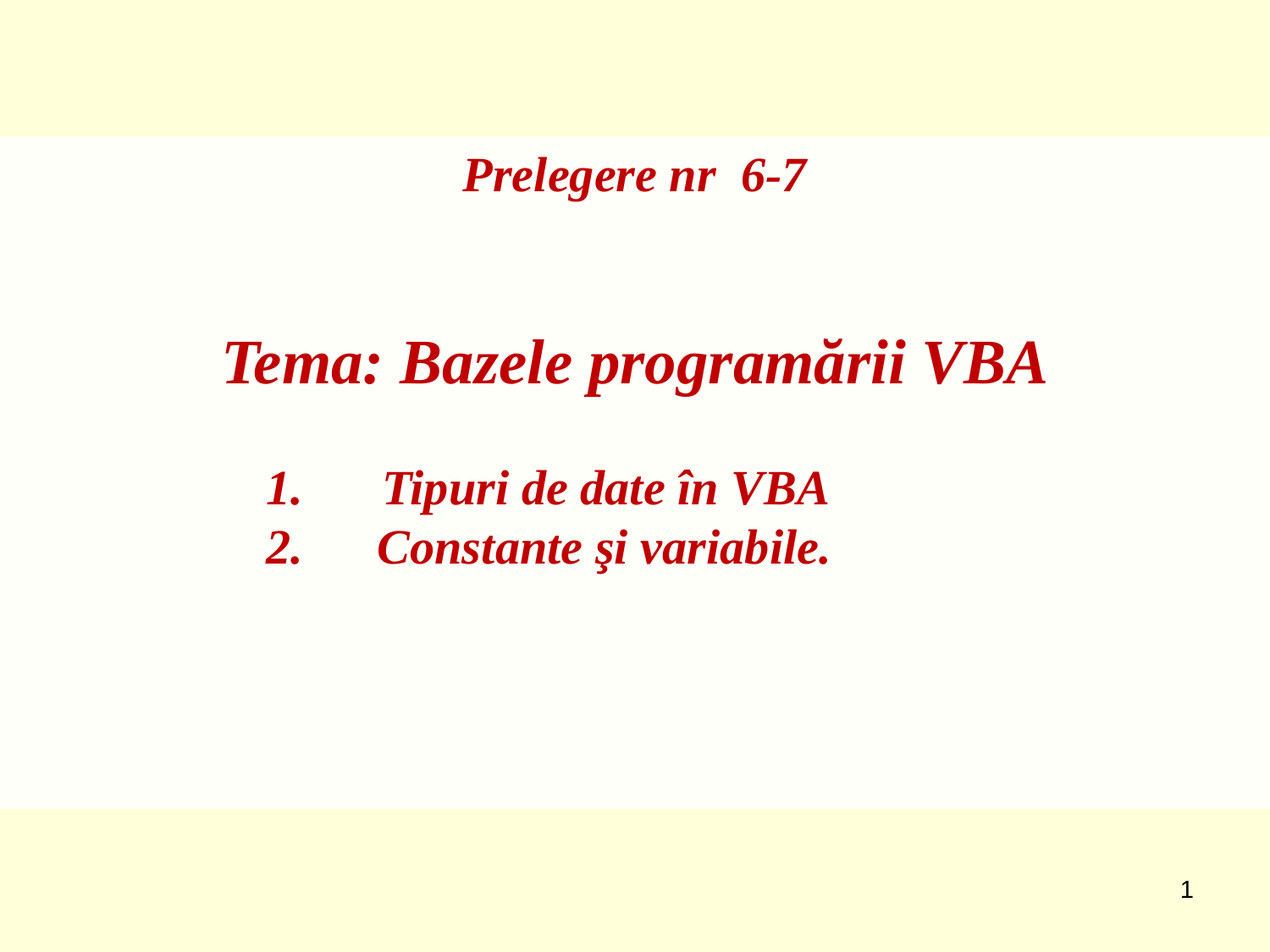

Prelegere nr  6-7

Tema: Bazele programării VBA

 Tipuri de date în VBA
		2.      Constante şi variabile.

1